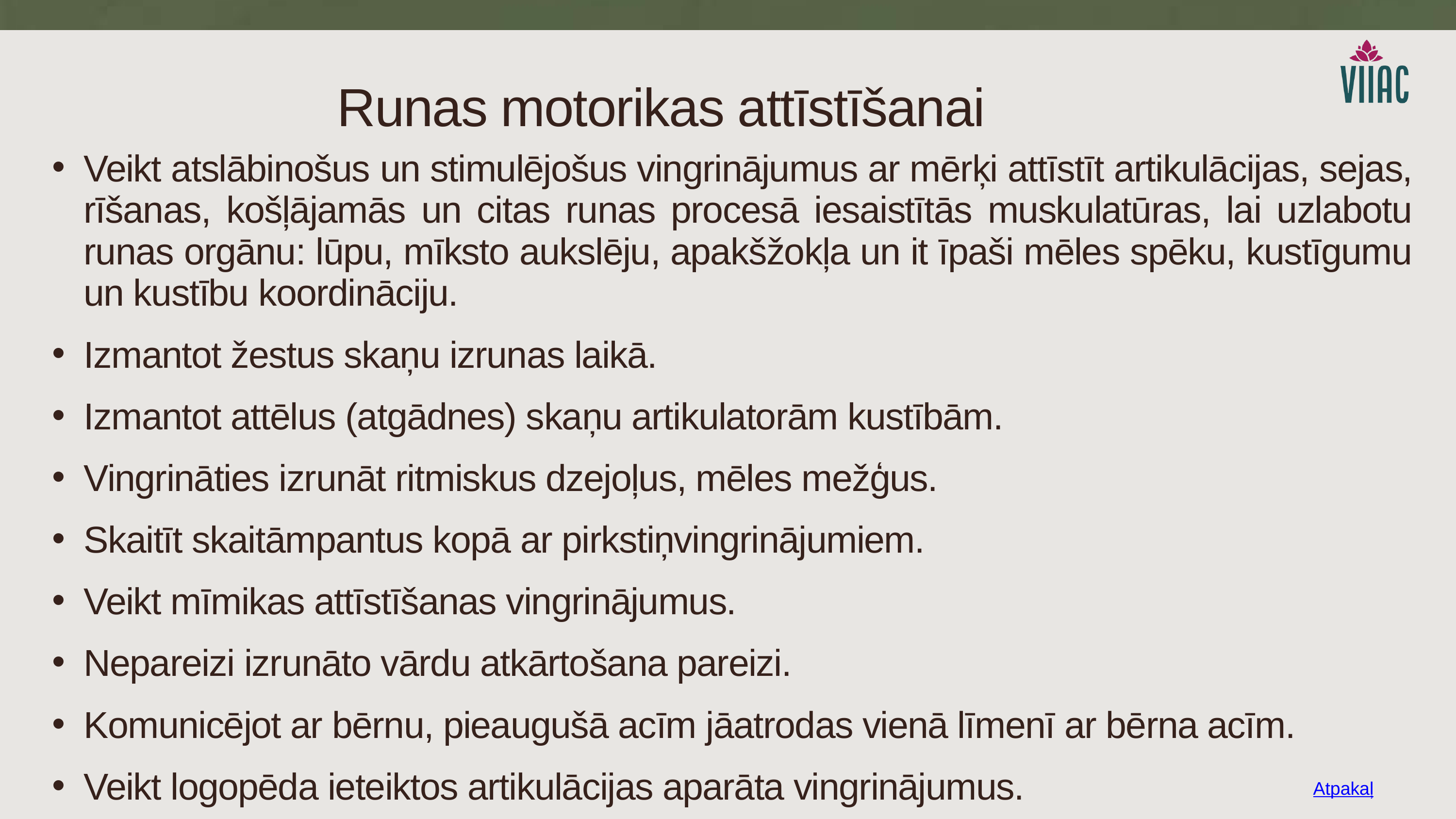

Runas motorikas attīstīšanai
Veikt atslābinošus un stimulējošus vingrinājumus ar mērķi attīstīt artikulācijas, sejas, rīšanas, košļājamās un citas runas procesā iesaistītās muskulatūras, lai uzlabotu runas orgānu: lūpu, mīksto aukslēju, apakšžokļa un it īpaši mēles spēku, kustīgumu un kustību koordināciju.

Izmantot žestus skaņu izrunas laikā.

Izmantot attēlus (atgādnes) skaņu artikulatorām kustībām.

Vingrināties izrunāt ritmiskus dzejoļus, mēles mežģus.

Skaitīt skaitāmpantus kopā ar pirkstiņvingrinājumiem.

Veikt mīmikas attīstīšanas vingrinājumus.

Nepareizi izrunāto vārdu atkārtošana pareizi.

Komunicējot ar bērnu, pieaugušā acīm jāatrodas vienā līmenī ar bērna acīm.

Veikt logopēda ieteiktos artikulācijas aparāta vingrinājumus.

Atpakaļ